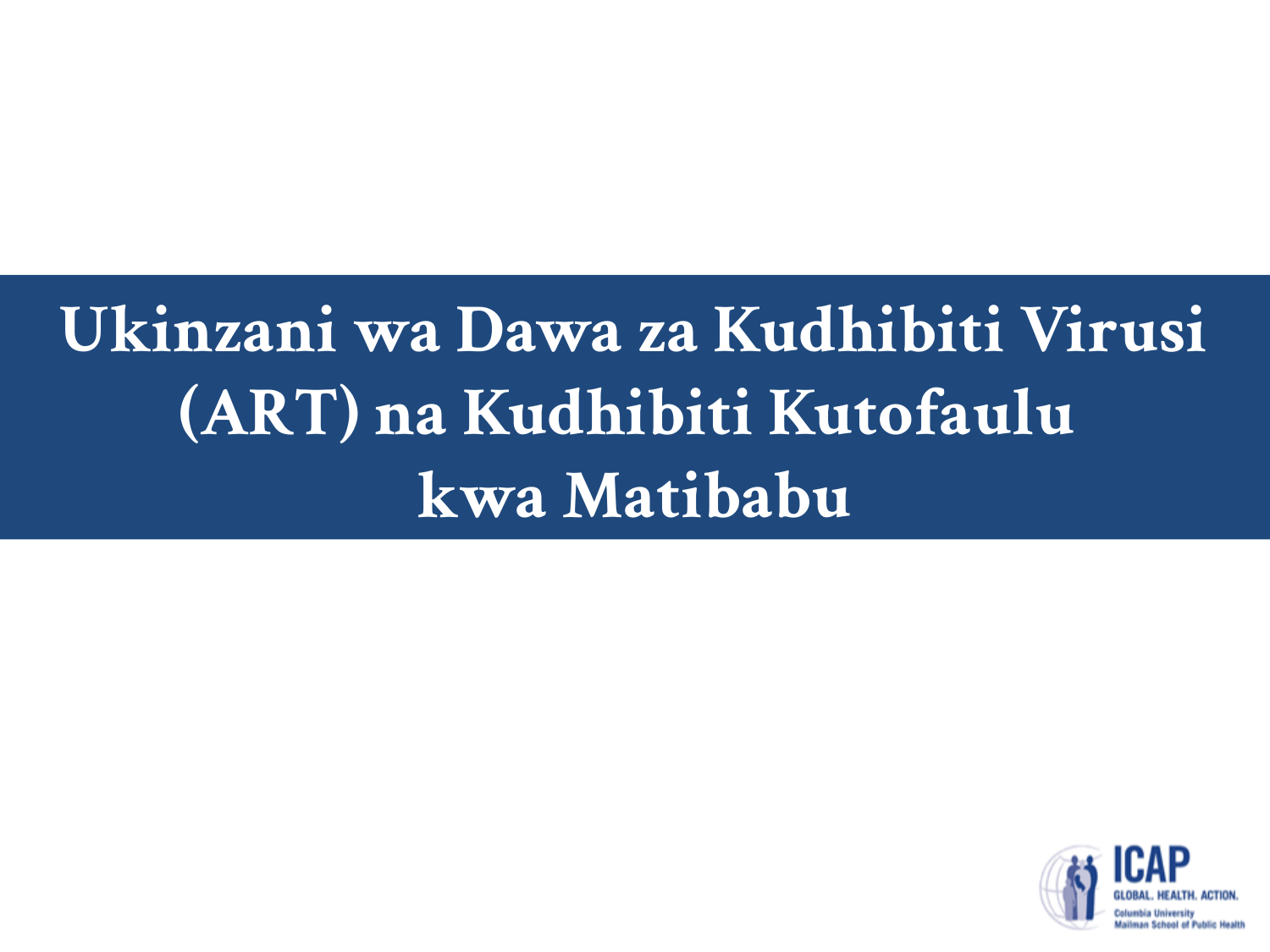

# Ukinzani wa Dawa za Kudhibiti Virusi (ART) na Kudhibiti Kutofaulu kwa Matibabu